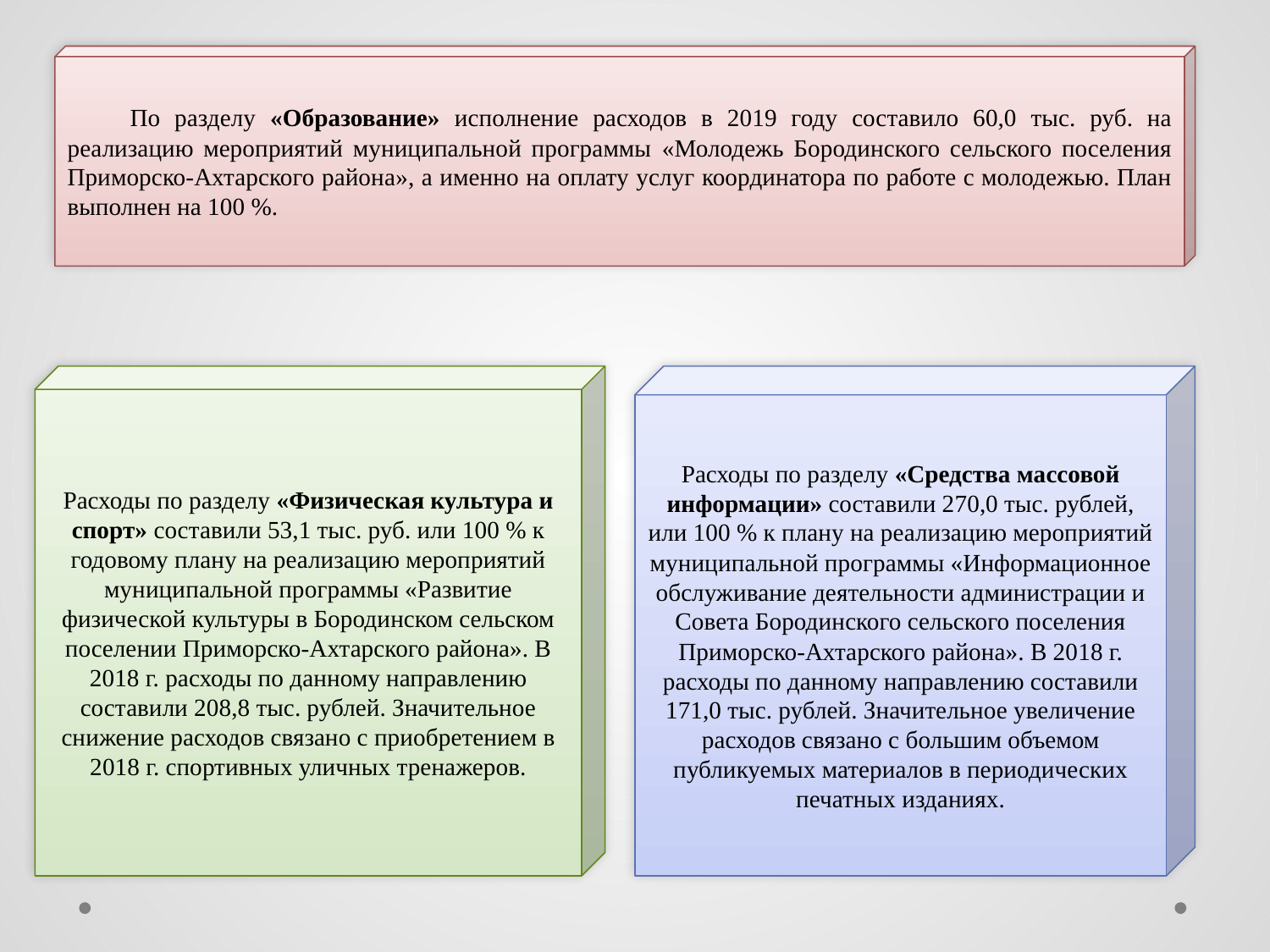

По разделу «Образование» исполнение расходов в 2019 году составило 60,0 тыс. руб. на реализацию мероприятий муниципальной программы «Молодежь Бородинского сельского поселения Приморско-Ахтарского района», а именно на оплату услуг координатора по работе с молодежью. План выполнен на 100 %.
Расходы по разделу «Физическая культура и спорт» составили 53,1 тыс. руб. или 100 % к годовому плану на реализацию мероприятий муниципальной программы «Развитие физической культуры в Бородинском сельском поселении Приморско-Ахтарского района». В 2018 г. расходы по данному направлению составили 208,8 тыс. рублей. Значительное снижение расходов связано с приобретением в 2018 г. спортивных уличных тренажеров.
Расходы по разделу «Средства массовой информации» составили 270,0 тыс. рублей, или 100 % к плану на реализацию мероприятий муниципальной программы «Информационное обслуживание деятельности администрации и Совета Бородинского сельского поселения Приморско-Ахтарского района». В 2018 г. расходы по данному направлению составили 171,0 тыс. рублей. Значительное увеличение расходов связано с большим объемом публикуемых материалов в периодических печатных изданиях.